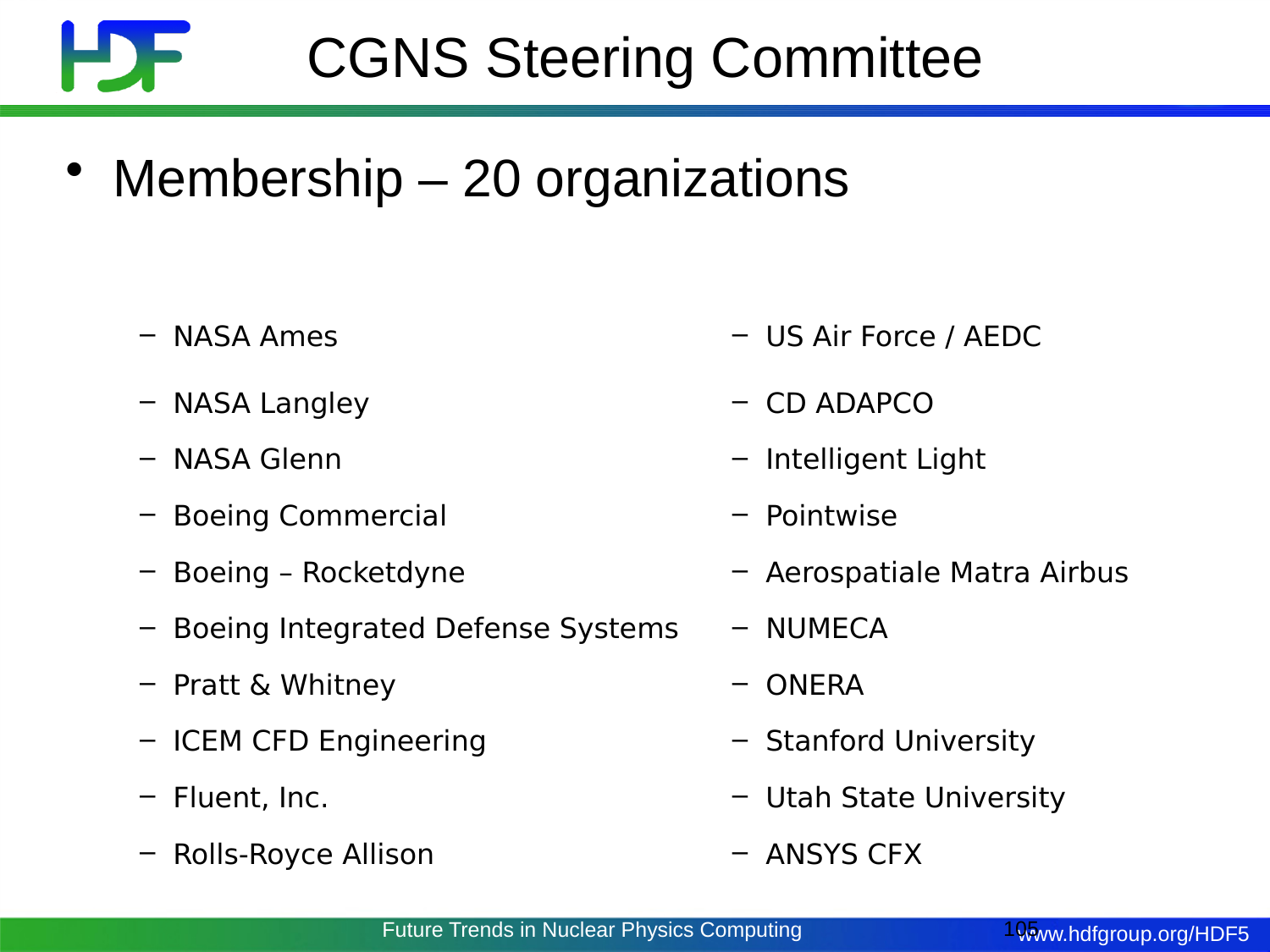

# CGNS Steering Committee
Membership – 20 organizations
| NASA Ames | US Air Force / AEDC |
| --- | --- |
| NASA Langley | CD ADAPCO |
| NASA Glenn | Intelligent Light |
| Boeing Commercial | Pointwise |
| Boeing – Rocketdyne | Aerospatiale Matra Airbus |
| Boeing Integrated Defense Systems | NUMECA |
| Pratt & Whitney | ONERA |
| ICEM CFD Engineering | Stanford University |
| Fluent, Inc. | Utah State University |
| Rolls-Royce Allison | ANSYS CFX |
105
Future Trends in Nuclear Physics Computing
May 3, 2017